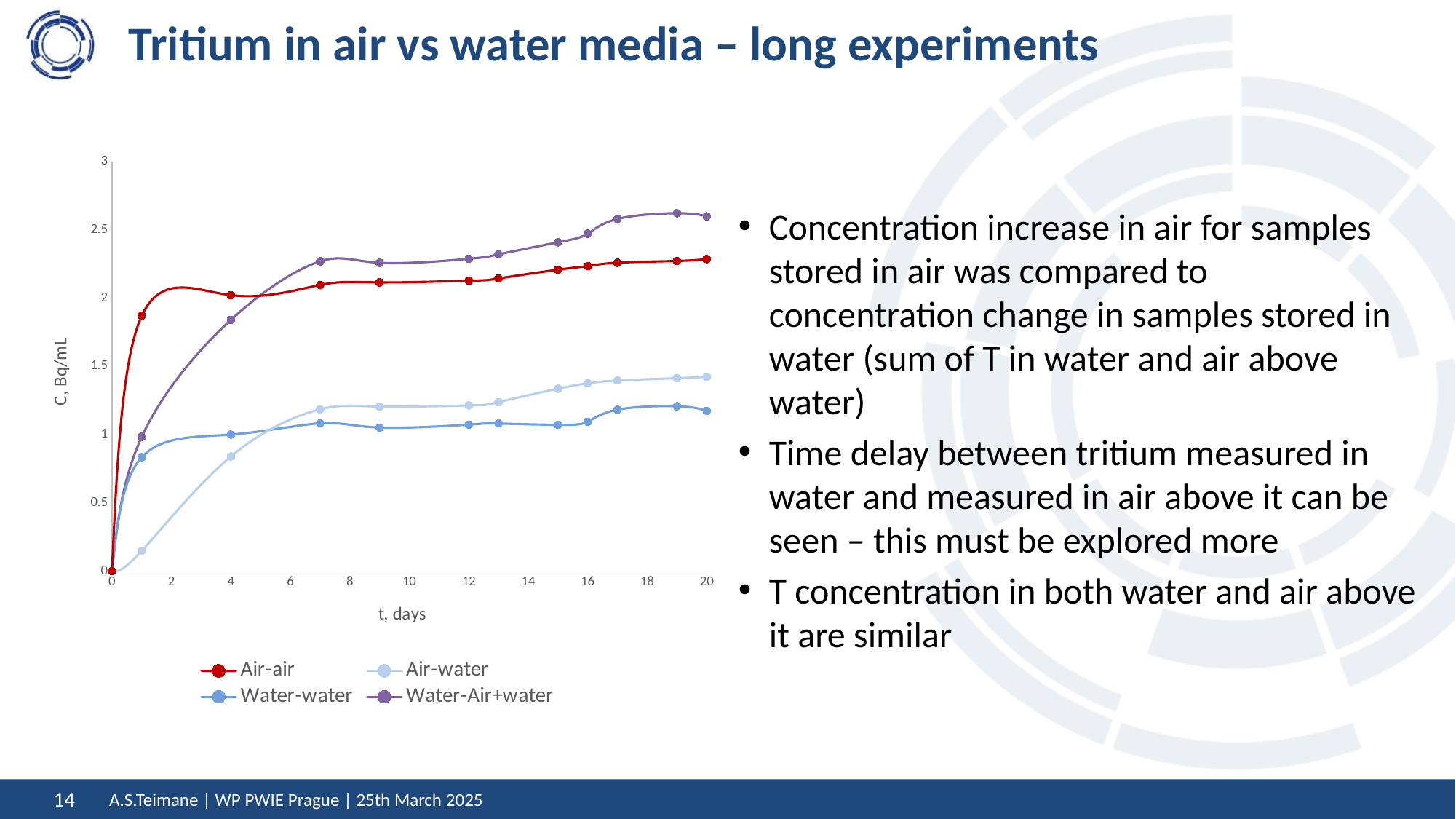

# Tritium in air vs water media – long experiments

### Chart

| Category | Air-air | Air-water | Water-water | Water-Air+water |
|---|---|---|---|---|
Concentration increase in air for samples stored in air was compared to concentration change in samples stored in water (sum of T in water and air above water)
Time delay between tritium measured in water and measured in air above it can be seen – this must be explored more
T concentration in both water and air above it are similar
A.S.Teimane | WP PWIE Prague | 25th March 2025
14